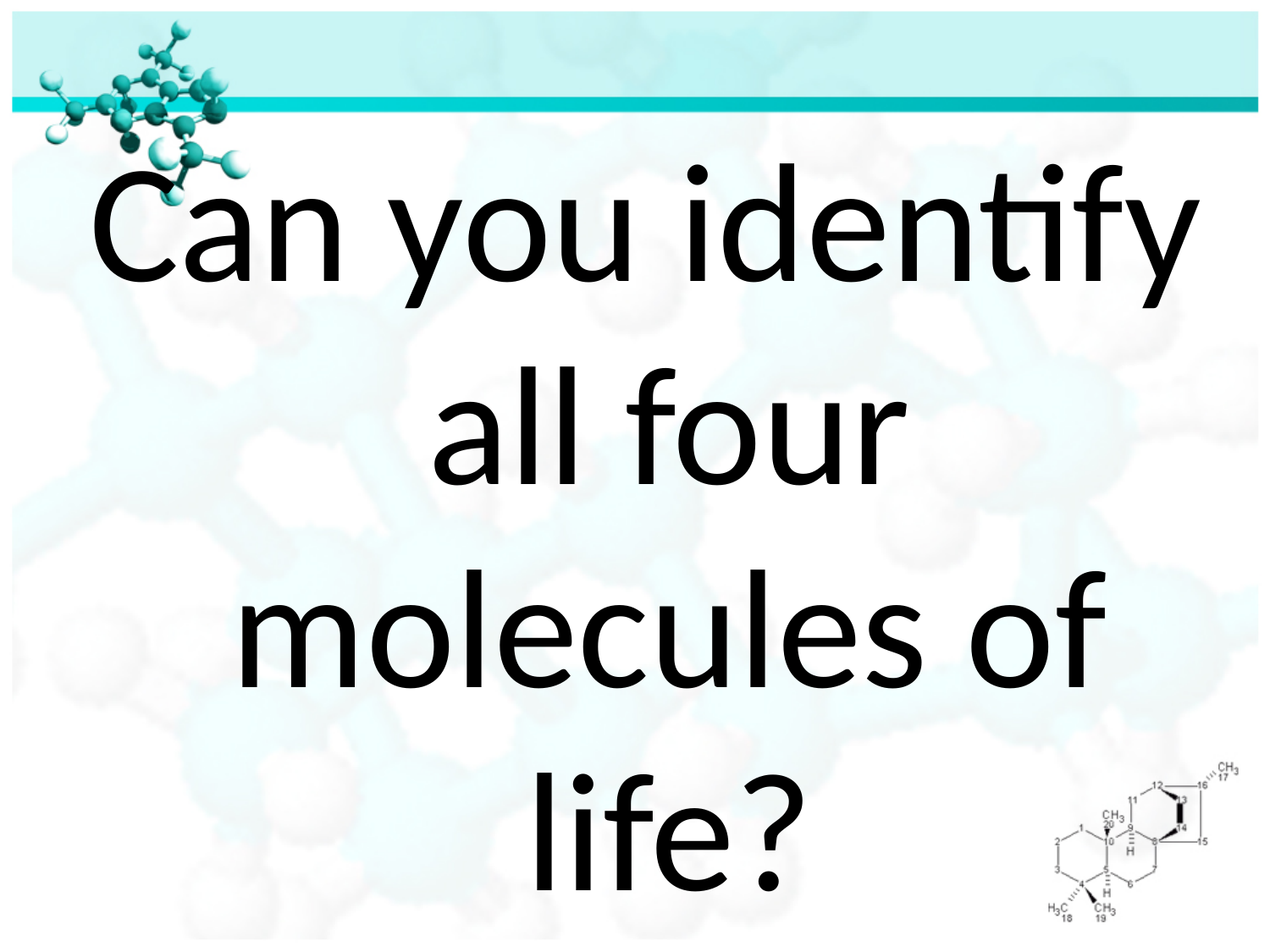

Can you identify all four molecules of life?